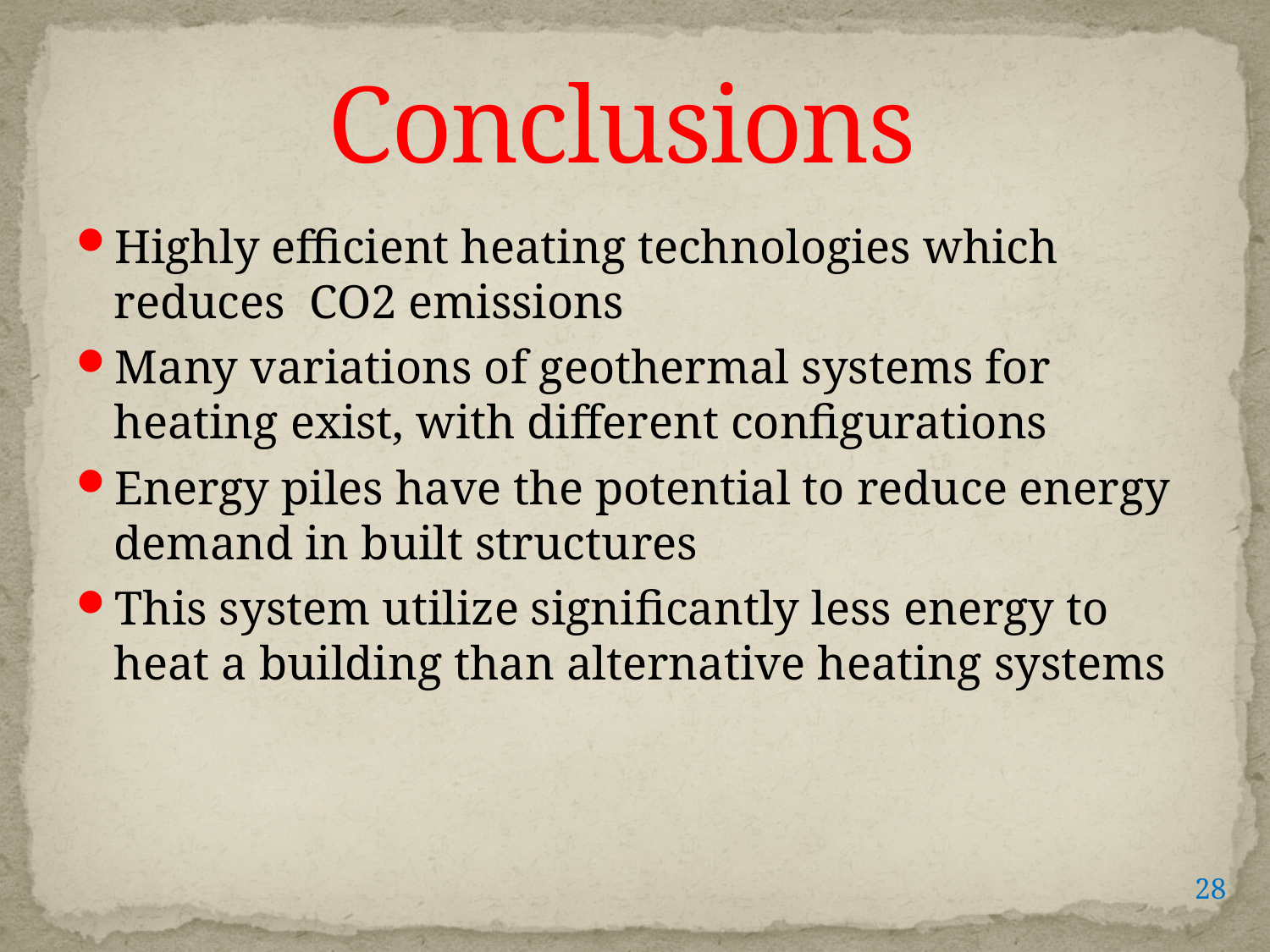

# Conclusions
Highly efficient heating technologies which reduces  CO2 emissions
Many variations of geothermal systems for heating exist, with different configurations
Energy piles have the potential to reduce energy demand in built structures
This system utilize significantly less energy to heat a building than alternative heating systems
28